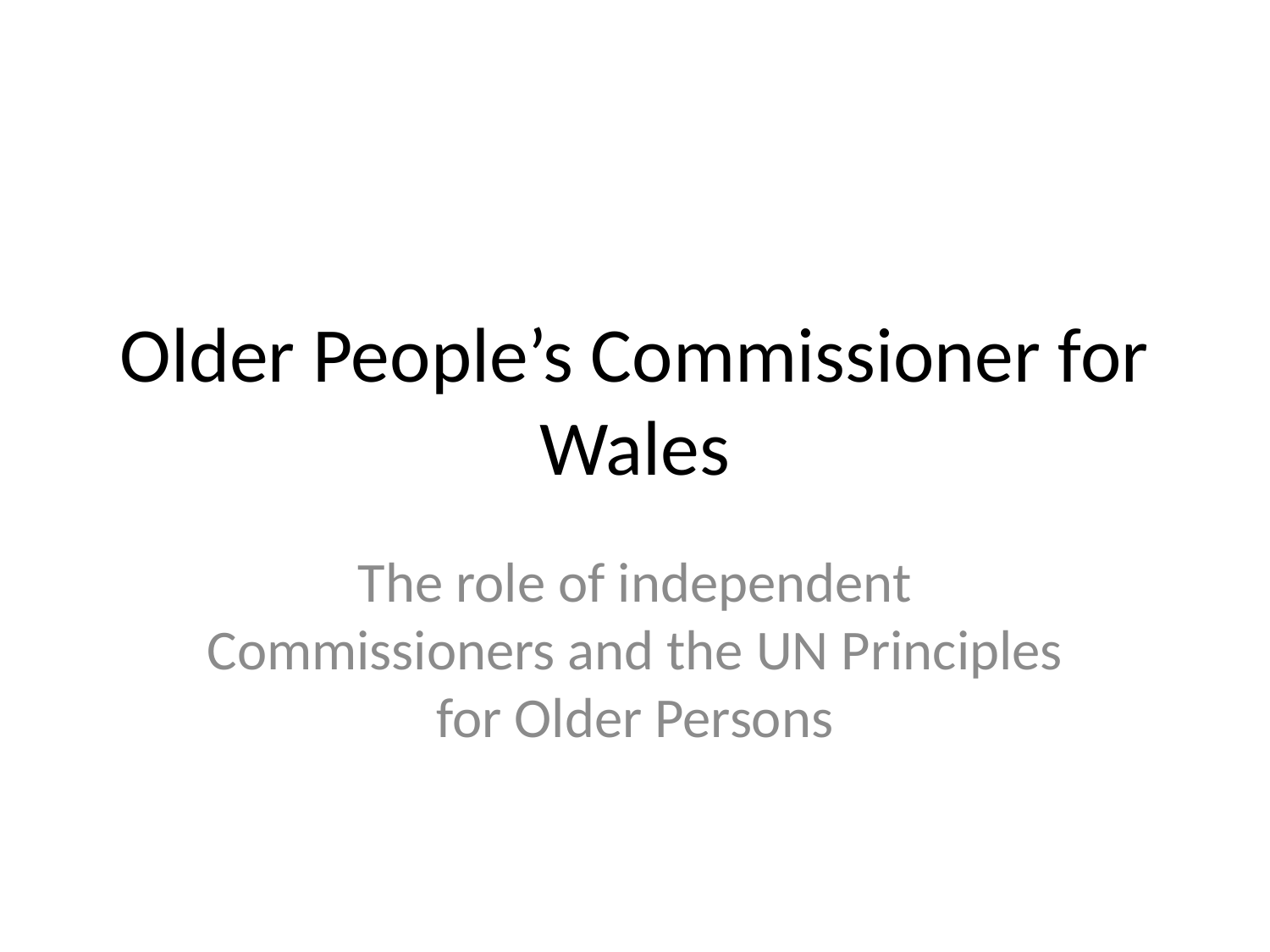

# Older People’s Commissioner for Wales
The role of independent Commissioners and the UN Principles for Older Persons